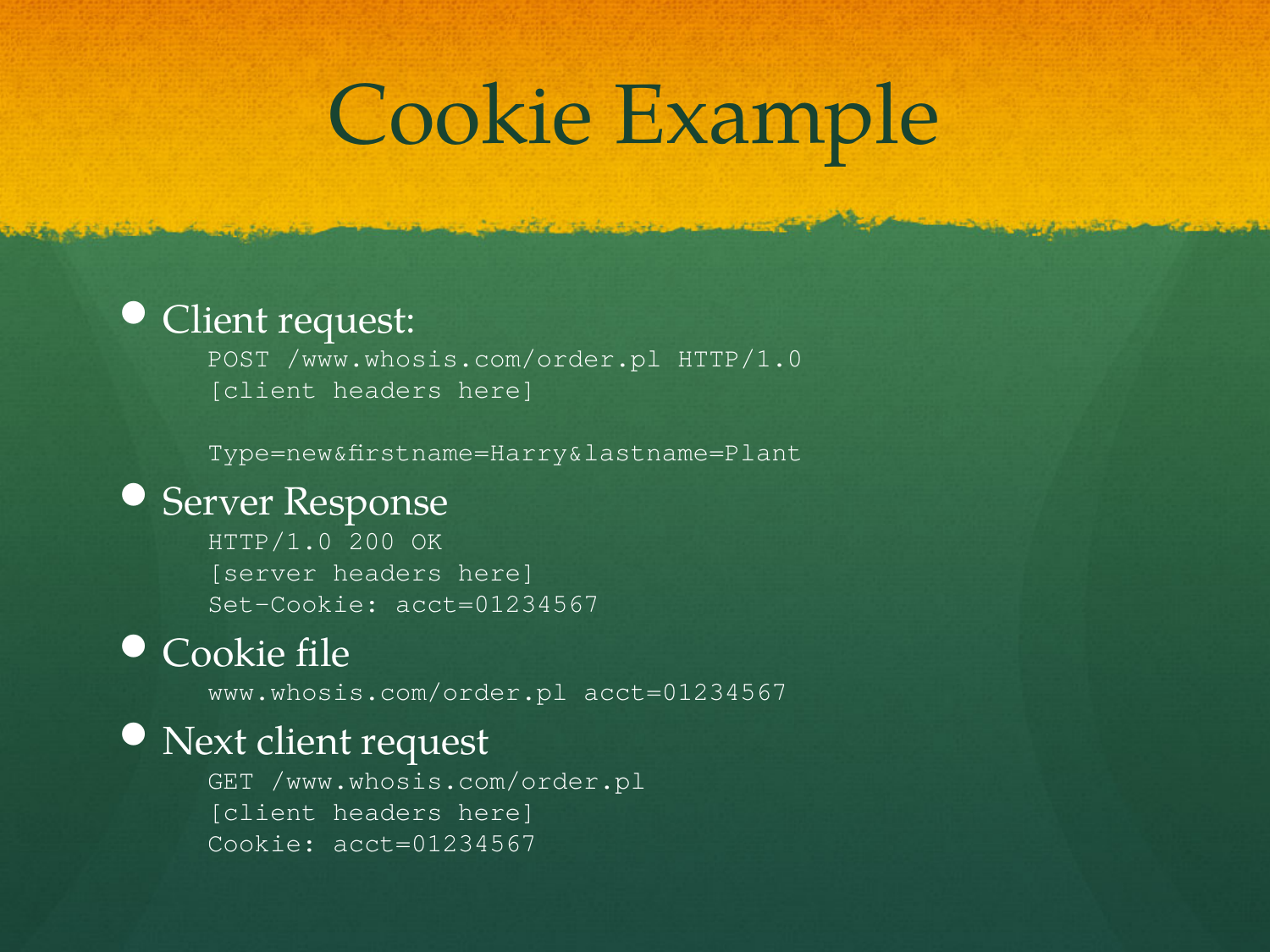

# Cookie Example
Client request:
POST /www.whosis.com/order.pl HTTP/1.0
[client headers here]

Type=new&firstname=Harry&lastname=Plant
Server Response
HTTP/1.0 200 OK
[server headers here]
Set-Cookie: acct=01234567
Cookie file
www.whosis.com/order.pl acct=01234567
Next client request
GET /www.whosis.com/order.pl
[client headers here]
Cookie: acct=01234567